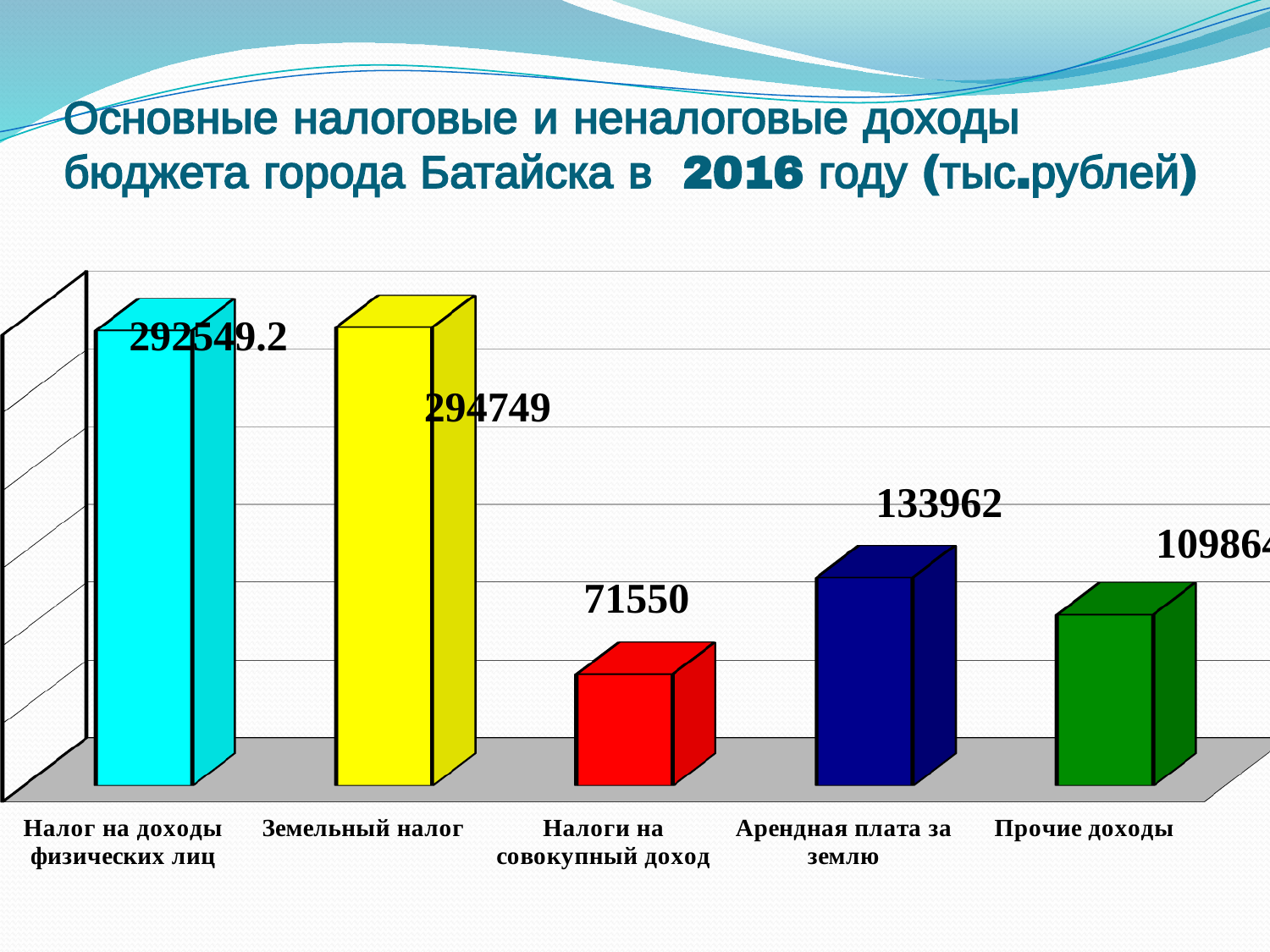

# Основные налоговые и неналоговые доходы бюджета города Батайска в  2016 году (тыс.рублей)

[unsupported chart]